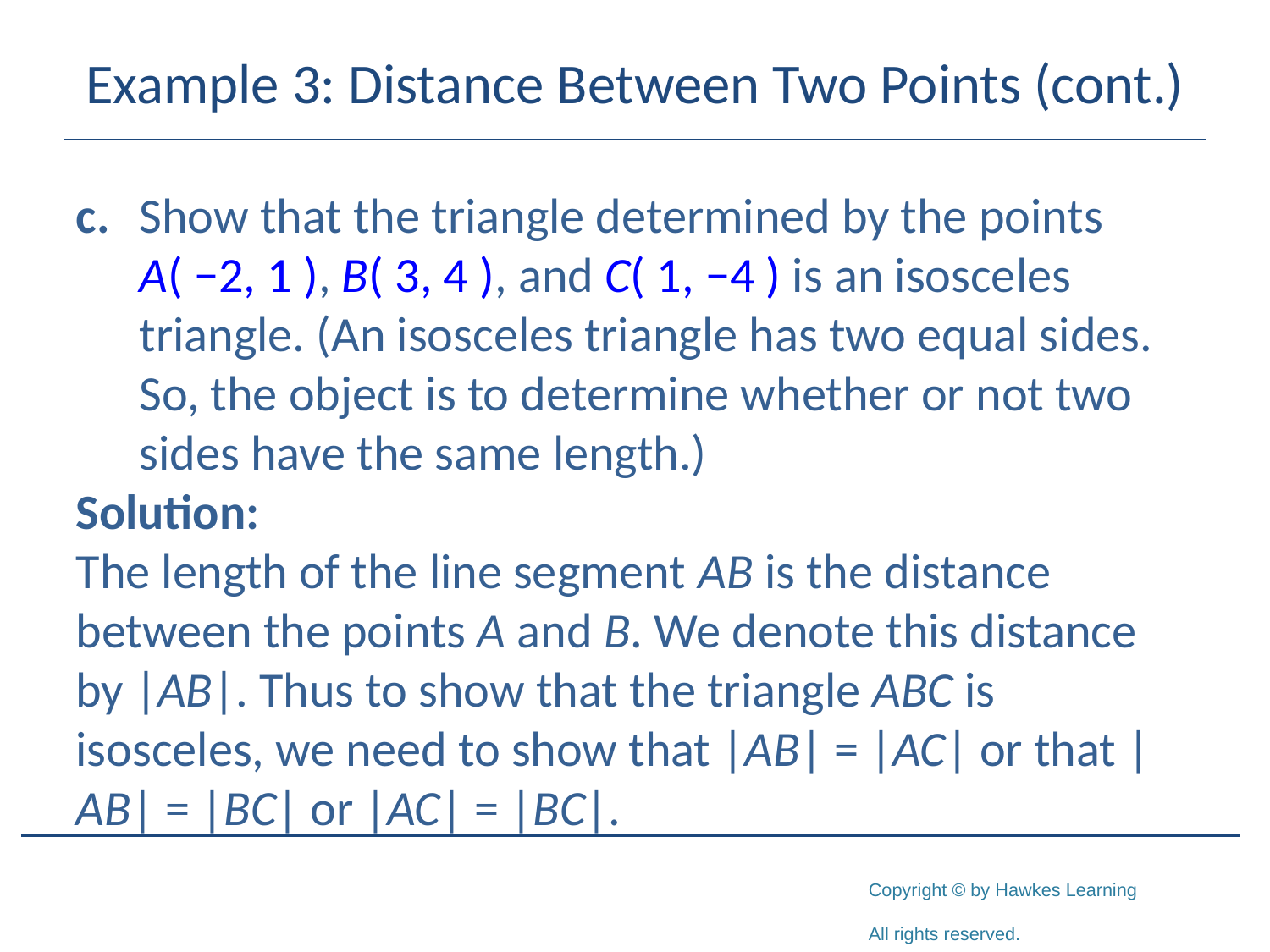

# Example 3: Distance Between Two Points (cont.)
c.	Show that the triangle determined by the points
	A( −2, 1 ), B( 3, 4 ), and C( 1, −4 ) is an isosceles triangle. (An isosceles triangle has two equal sides. So, the object is to determine whether or not two sides have the same length.)
Solution:
The length of the line segment AB is the distance between the points A and B. We denote this distance by |AB|. Thus to show that the triangle ABC is isosceles, we need to show that |AB| = |AC| or that |AB| = |BC| or |AC| = |BC|.